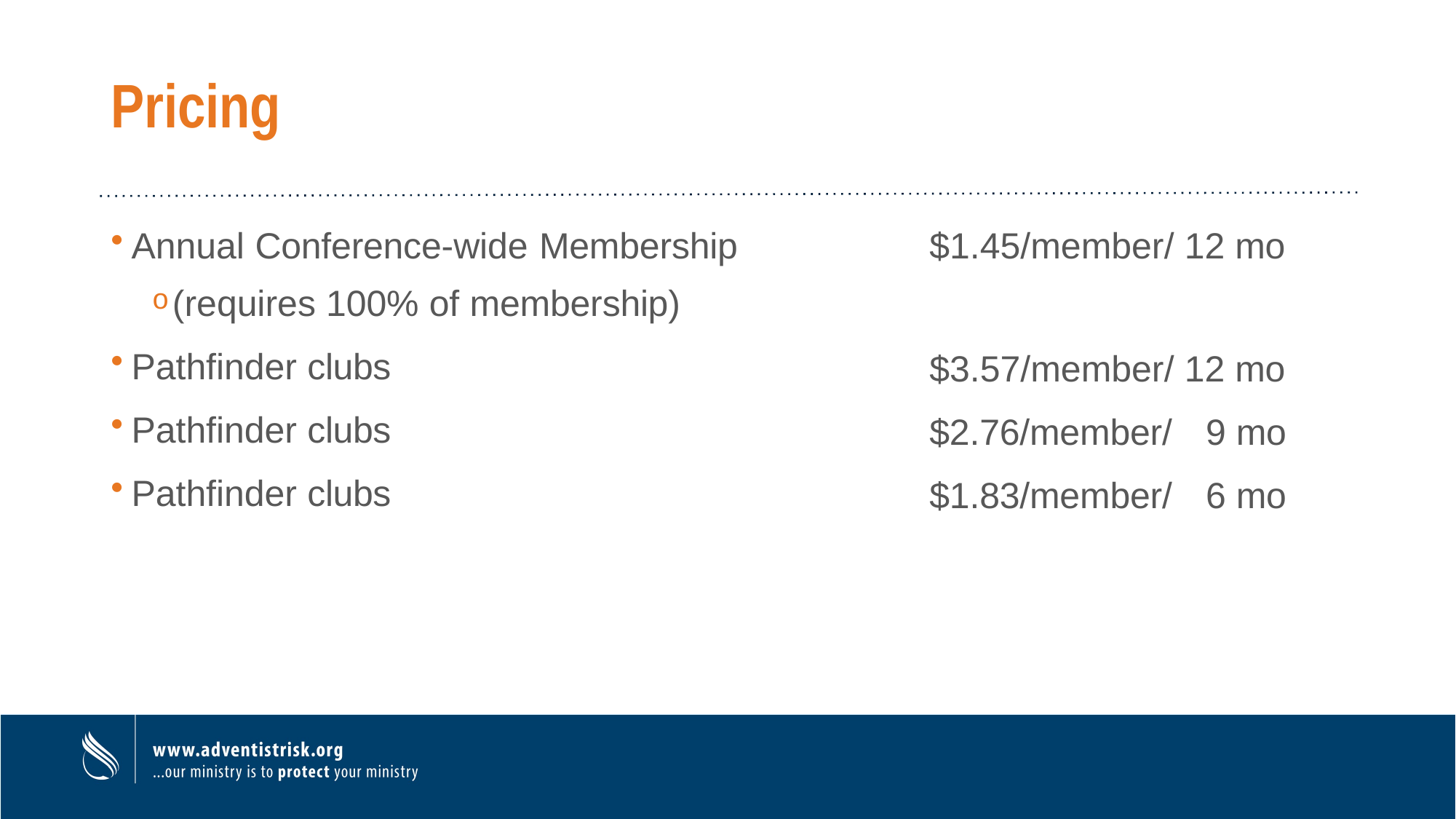

# Pricing
Annual Conference-wide Membership
(requires 100% of membership)
Pathfinder clubs
Pathfinder clubs
Pathfinder clubs
$1.45/member/ 12 mo

$3.57/member/ 12 mo
$2.76/member/	9 mo
$1.83/member/	6 mo